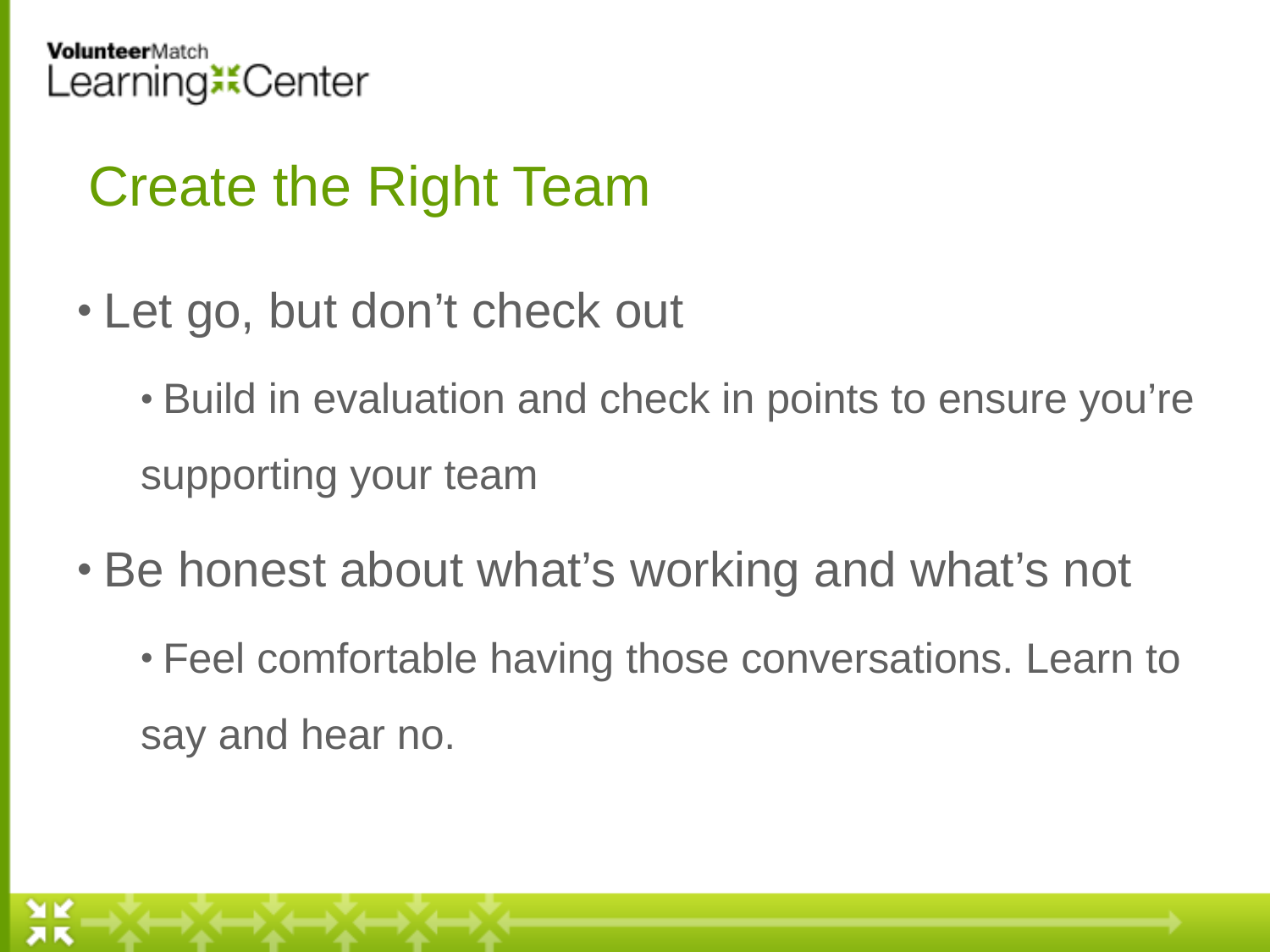

Create the Right Team
 Let go, but don’t check out
 Build in evaluation and check in points to ensure you’re supporting your team
 Be honest about what’s working and what’s not
 Feel comfortable having those conversations. Learn to say and hear no.